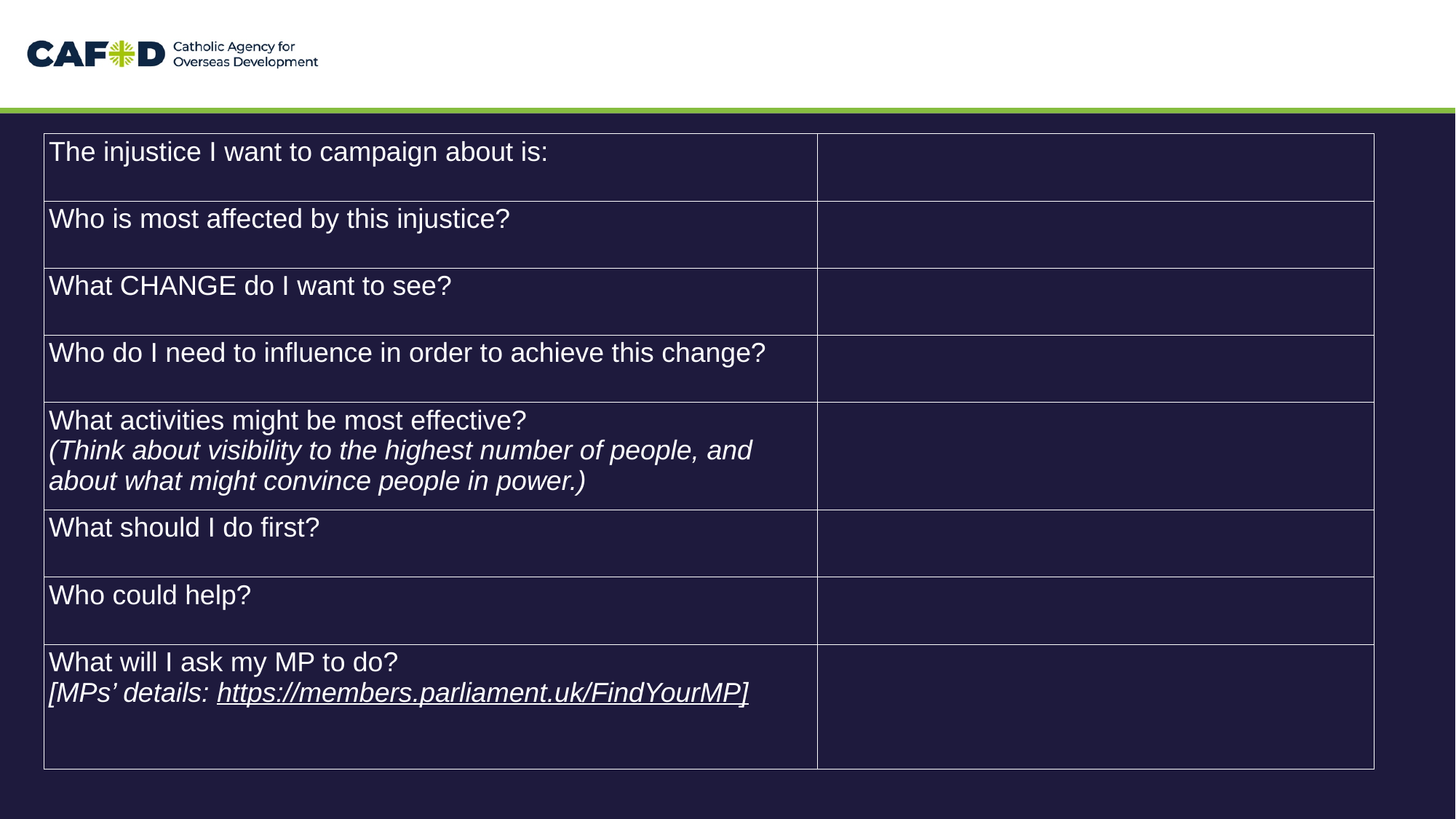

| The injustice I want to campaign about is: |  |
| --- | --- |
| Who is most affected by this injustice? |  |
| What CHANGE do I want to see? |  |
| Who do I need to influence in order to achieve this change? |  |
| What activities might be most effective?   (Think about visibility to the highest number of people, and about what might convince people in power.) |  |
| What should I do first? |  |
| Who could help? |  |
| What will I ask my MP to do?   [MPs’ details: https://members.parliament.uk/FindYourMP] |  |